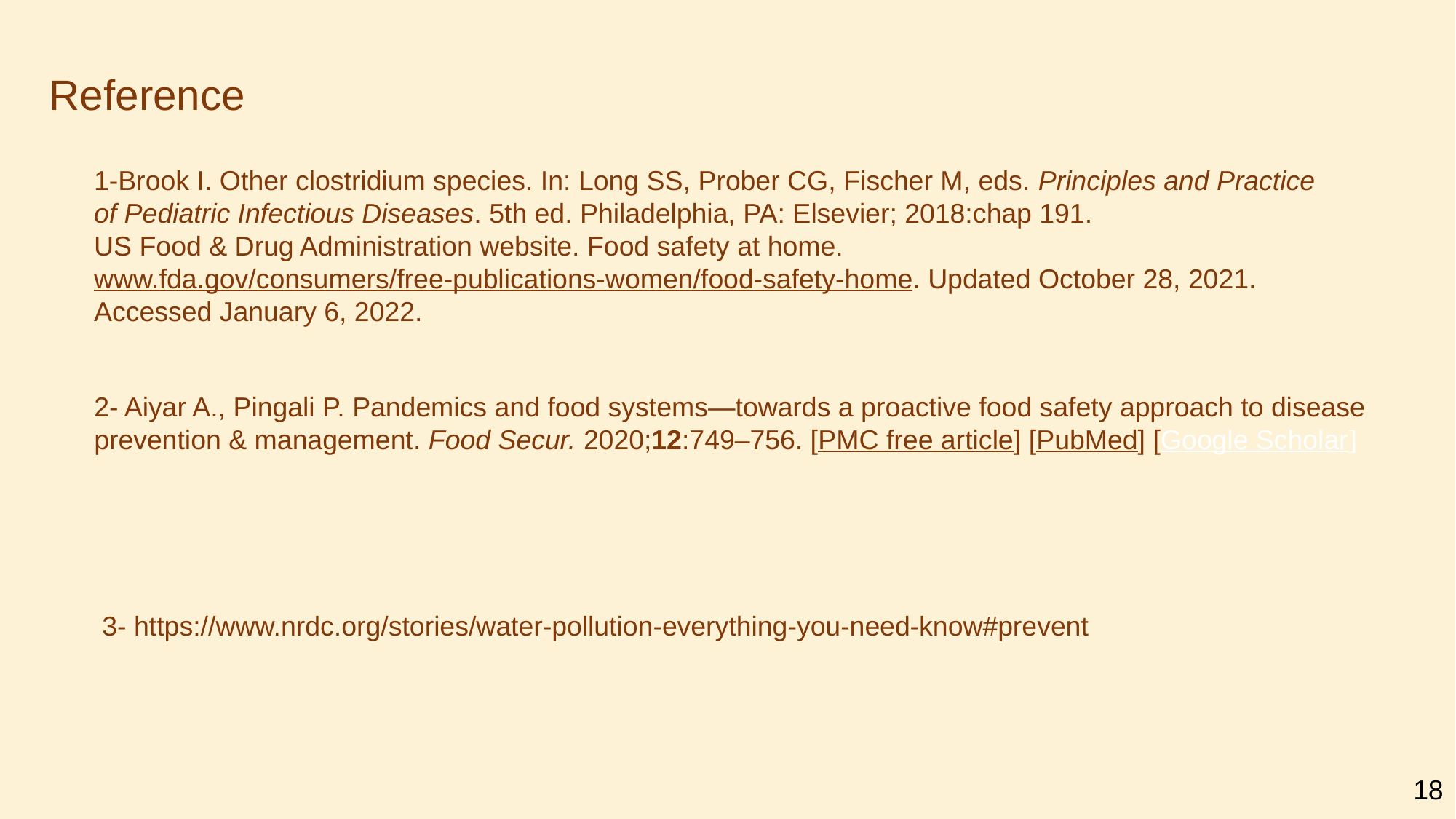

Reference
1-Brook I. Other clostridium species. In: Long SS, Prober CG, Fischer M, eds. Principles and Practice of Pediatric Infectious Diseases. 5th ed. Philadelphia, PA: Elsevier; 2018:chap 191.
US Food & Drug Administration website. Food safety at home. www.fda.gov/consumers/free-publications-women/food-safety-home. Updated October 28, 2021. Accessed January 6, 2022.
2- Aiyar A., Pingali P. Pandemics and food systems—towards a proactive food safety approach to disease prevention & management. Food Secur. 2020;12:749–756. [PMC free article] [PubMed] [Google Scholar]
3- https://www.nrdc.org/stories/water-pollution-everything-you-need-know#prevent
18